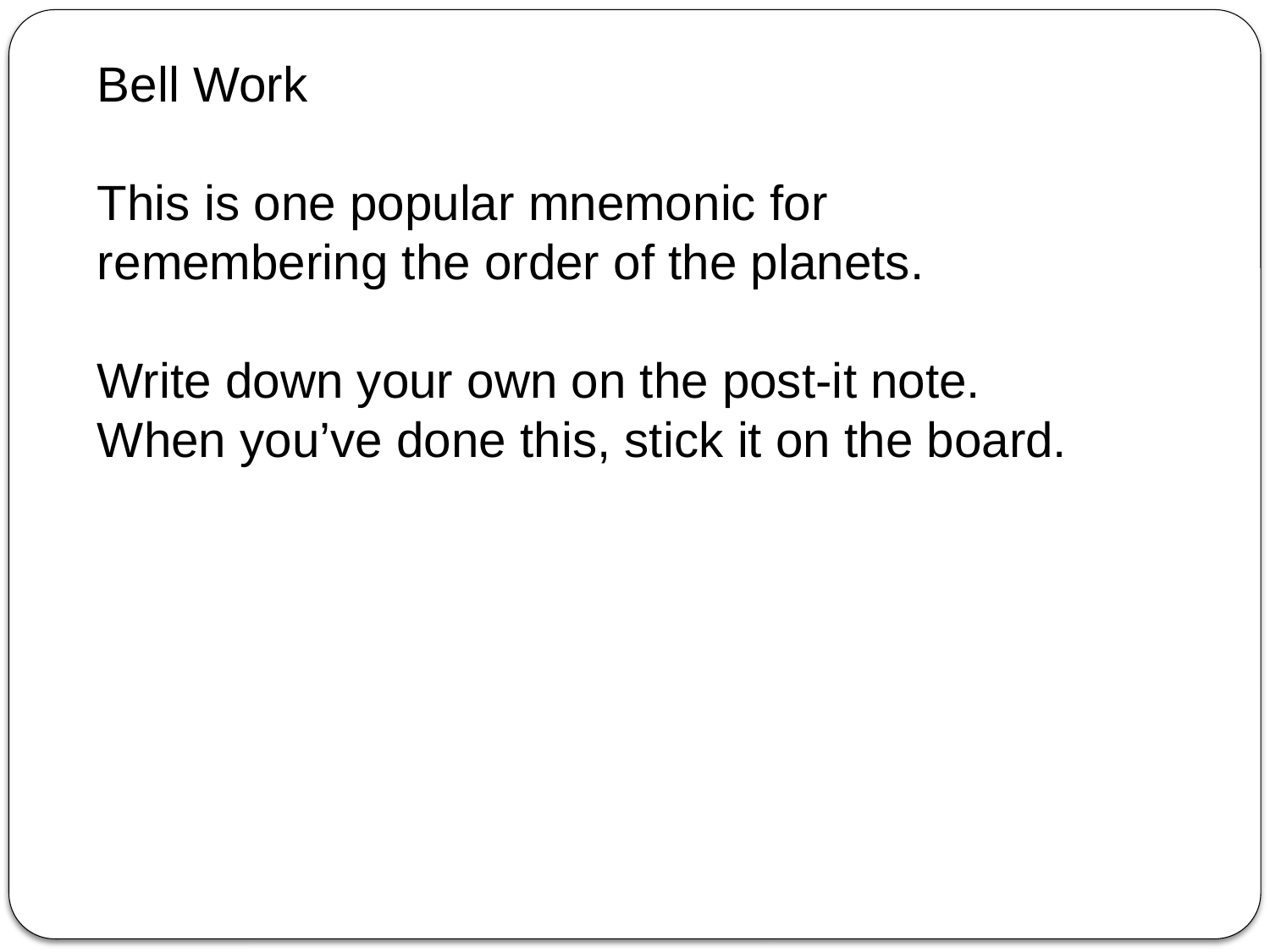

Bell Work

This is one popular mnemonic for remembering the order of the planets.

Write down your own on the post-it note. When you’ve done this, stick it on the board.